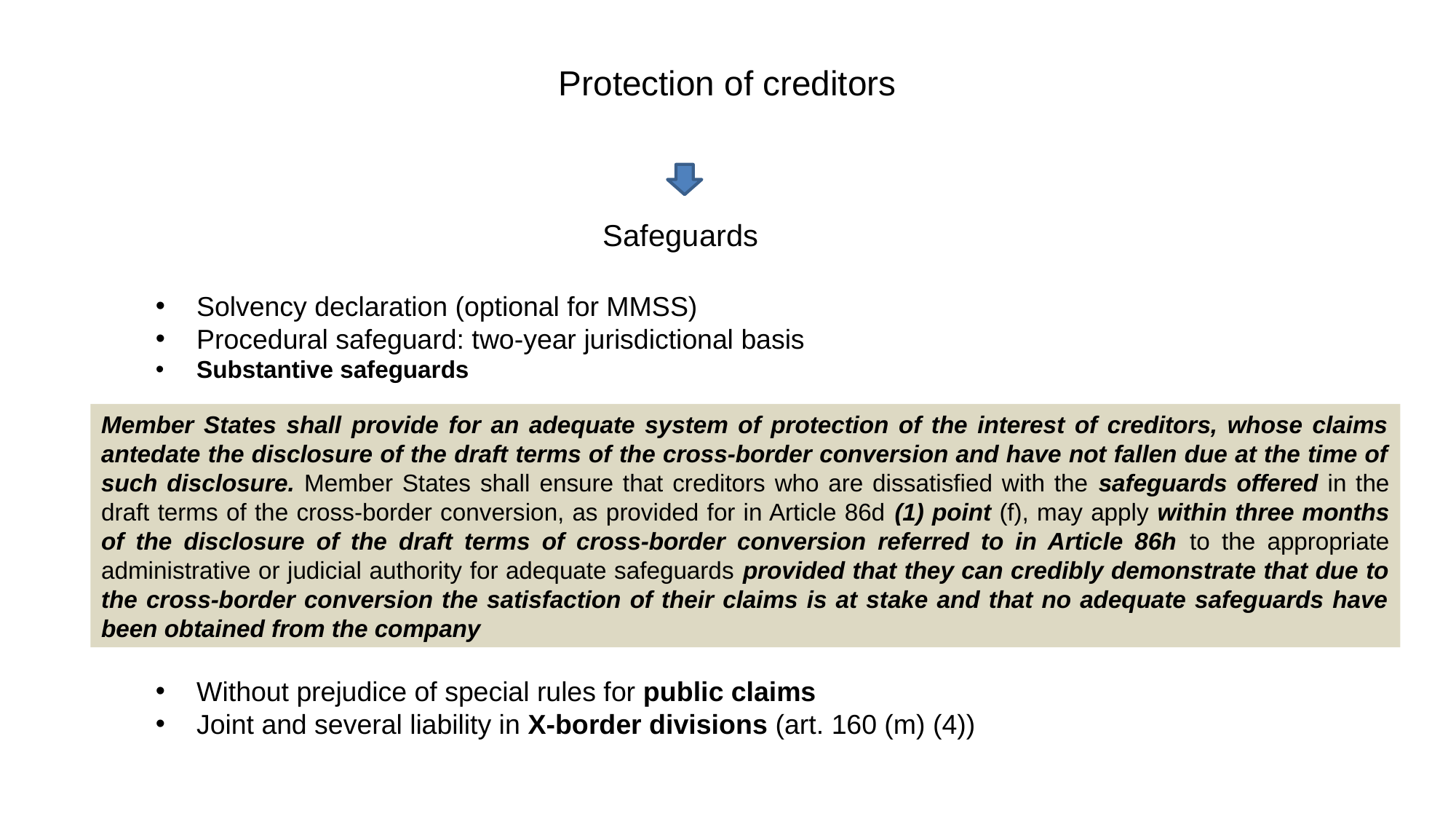

# Protection of creditors

                                                            Safeguards

Solvency declaration (optional for MMSS)
Procedural safeguard: two-year jurisdictional basis
Substantive safeguards

Without prejudice of special rules for public claims
Joint and several liability in X-border divisions (art. 160 (m) (4))

Member States shall provide for an adequate system of protection of the interest of creditors, whose claims antedate the disclosure of the draft terms of the cross-border conversion and have not fallen due at the time of such disclosure. Member States shall ensure that creditors who are dissatisfied with the safeguards offered in the draft terms of the cross-border conversion, as provided for in Article 86d (1) point (f), may apply within three months of the disclosure of the draft terms of cross-border conversion referred to in Article 86h to the appropriate administrative or judicial authority for adequate safeguards provided that they can credibly demonstrate that due to the cross-border conversion the satisfaction of their claims is at stake and that no adequate safeguards have been obtained from the company